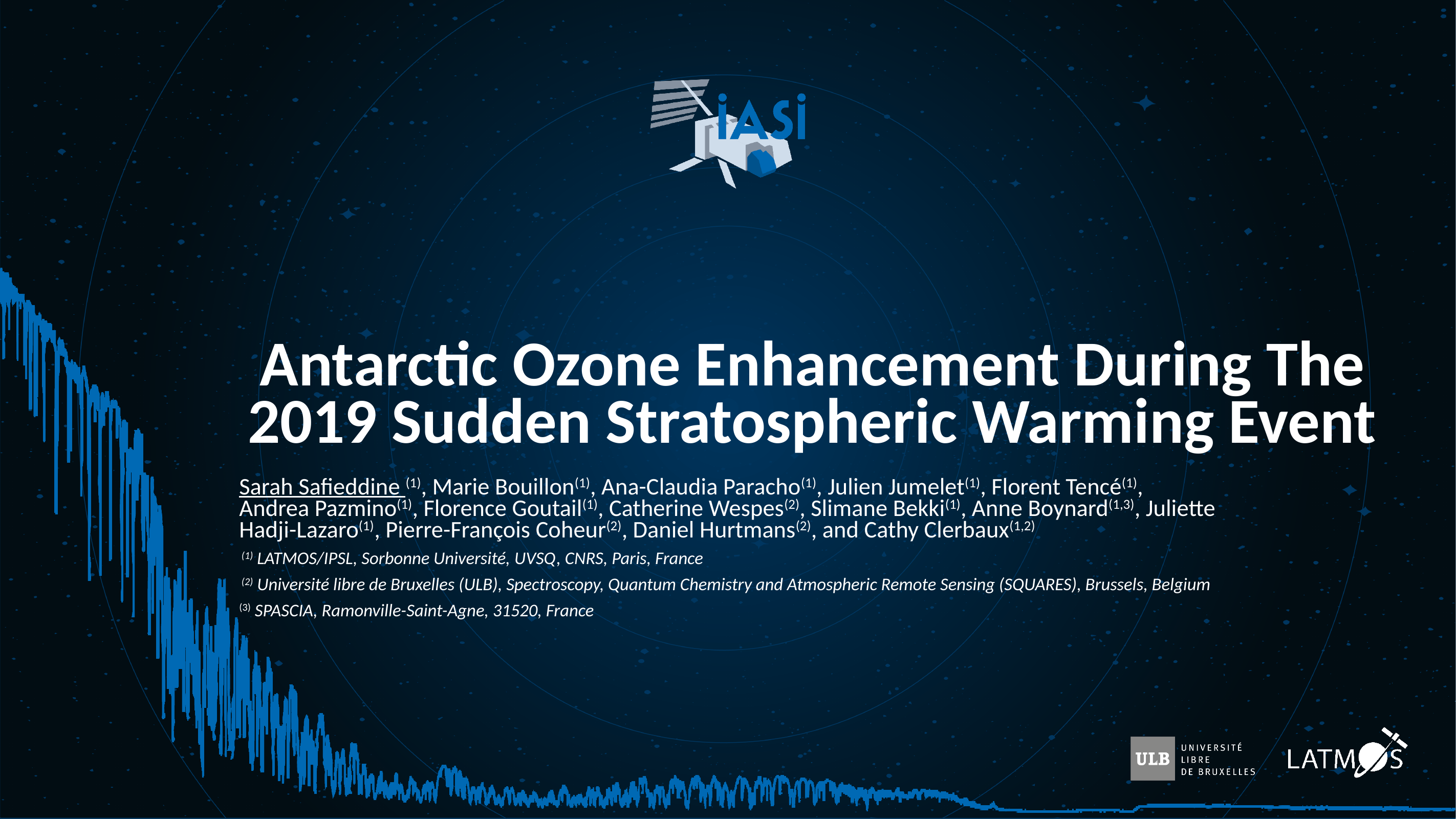

# Antarctic Ozone Enhancement During The 2019 Sudden Stratospheric Warming Event
Sarah Safieddine (1), Marie Bouillon(1), Ana-Claudia Paracho(1), Julien Jumelet(1), Florent Tencé(1), Andrea Pazmino(1), Florence Goutail(1), Catherine Wespes(2), Slimane Bekki(1), Anne Boynard(1,3), Juliette Hadji-Lazaro(1), Pierre-François Coheur(2), Daniel Hurtmans(2), and Cathy Clerbaux(1,2)
 (1) LATMOS/IPSL, Sorbonne Université, UVSQ, CNRS, Paris, France
 (2) Université libre de Bruxelles (ULB), Spectroscopy, Quantum Chemistry and Atmospheric Remote Sensing (SQUARES), Brussels, Belgium
(3) SPASCIA, Ramonville-Saint-Agne, 31520, France